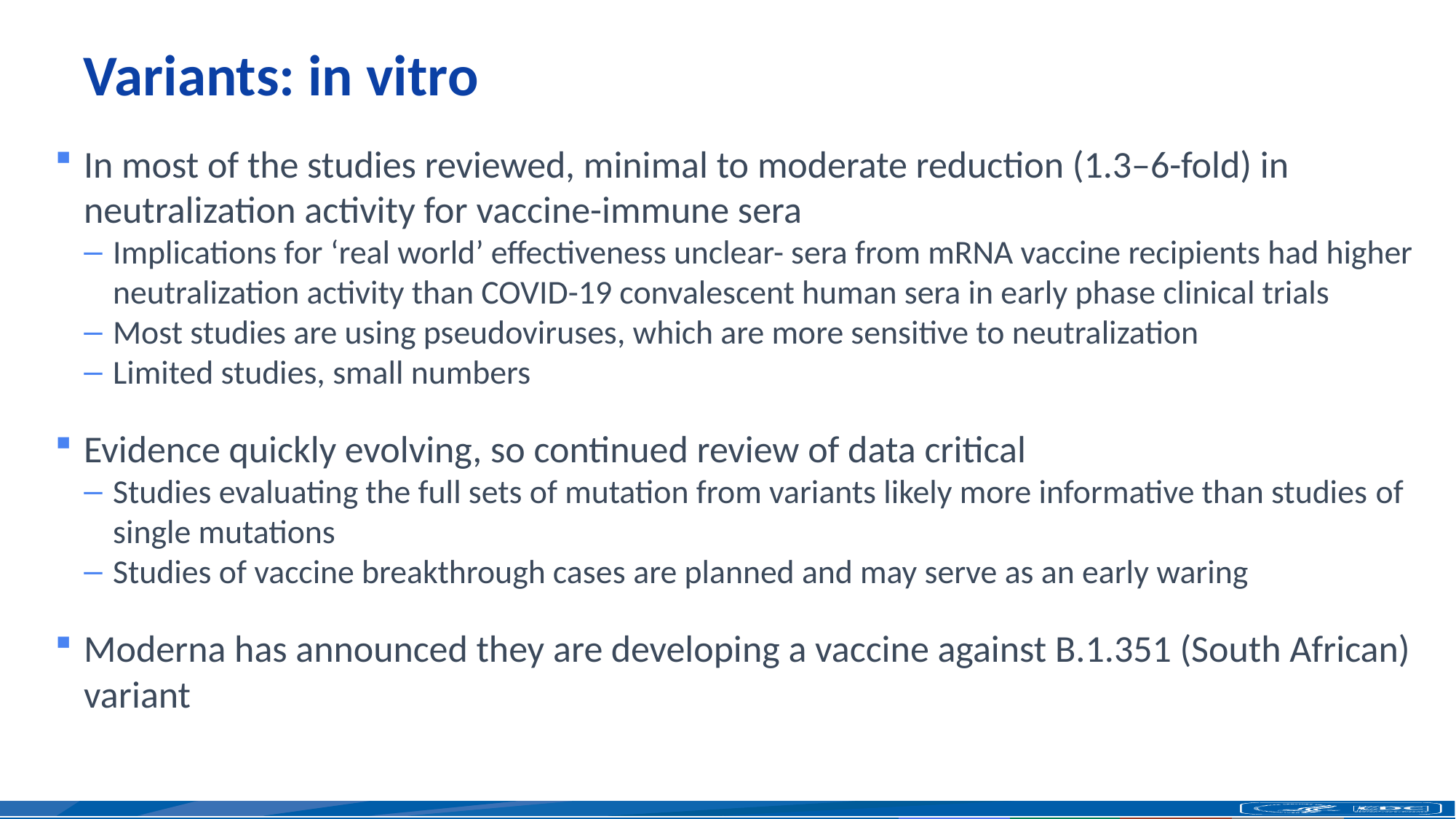

# Variants: in vitro
In most of the studies reviewed, minimal to moderate reduction (1.3–6-fold) in neutralization activity for vaccine-immune sera
Implications for ‘real world’ effectiveness unclear- sera from mRNA vaccine recipients had higher neutralization activity than COVID-19 convalescent human sera in early phase clinical trials
Most studies are using pseudoviruses, which are more sensitive to neutralization
Limited studies, small numbers

Evidence quickly evolving, so continued review of data critical
Studies evaluating the full sets of mutation from variants likely more informative than studies of single mutations
Studies of vaccine breakthrough cases are planned and may serve as an early waring

Moderna has announced they are developing a vaccine against B.1.351 (South African) variant